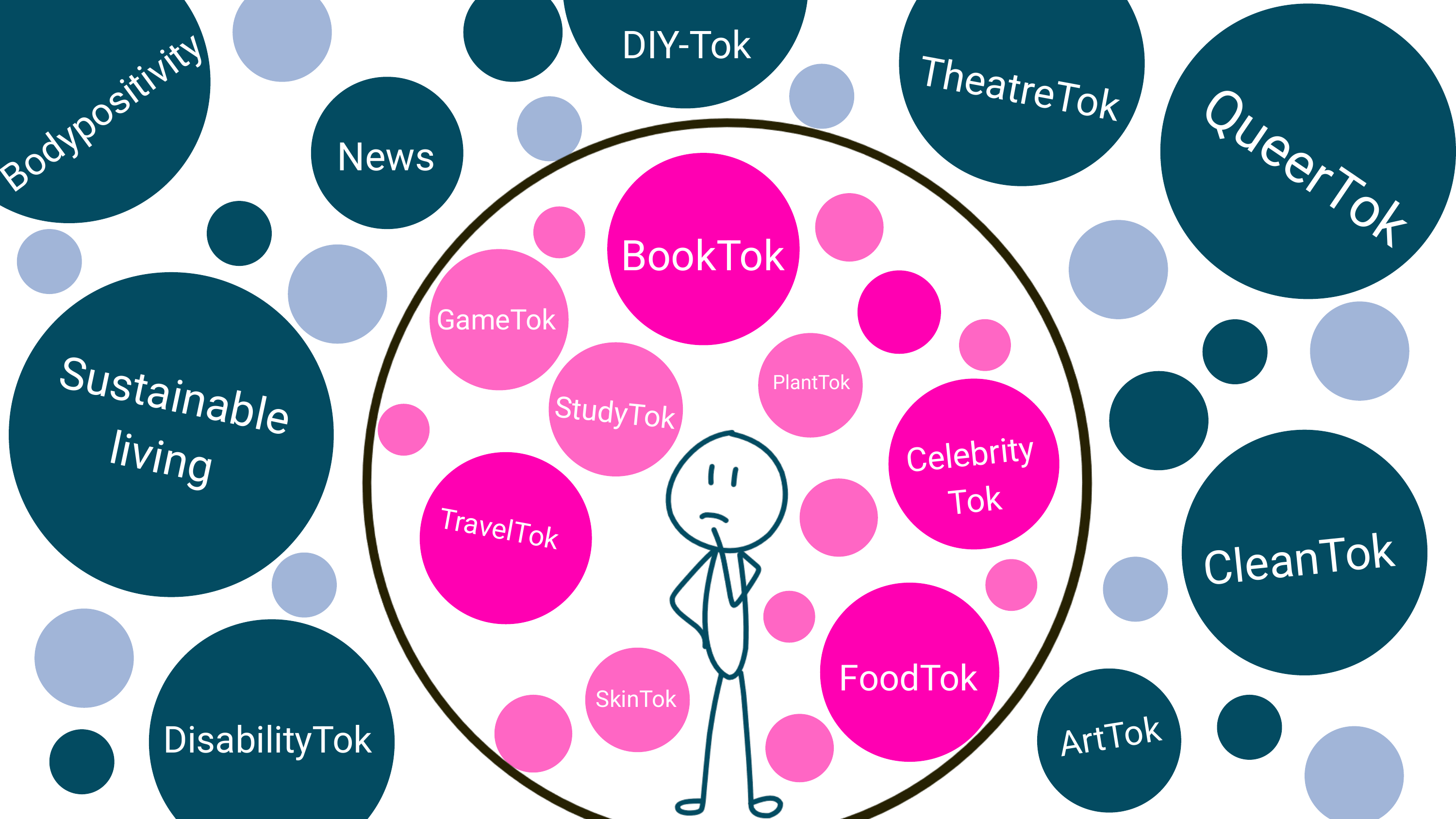

Beispiel Bubbles 1: Grafik einer nachdenklichen Person, die in einer Bubble steht. Um sie herum sind farbige Kreise: Kreise in der Bubble sind pink, Kreise außerhalb blau.

DIY-Tok
TheatreTok

Bodypositivity

QueerTok
News

BookTok

GameTok

Sustainable
living
PlantTok

StudyTok

Celebrity
Tok

TravelTok
CleanTok

FoodTok

SkinTok

ArtTok
DisabilityTok